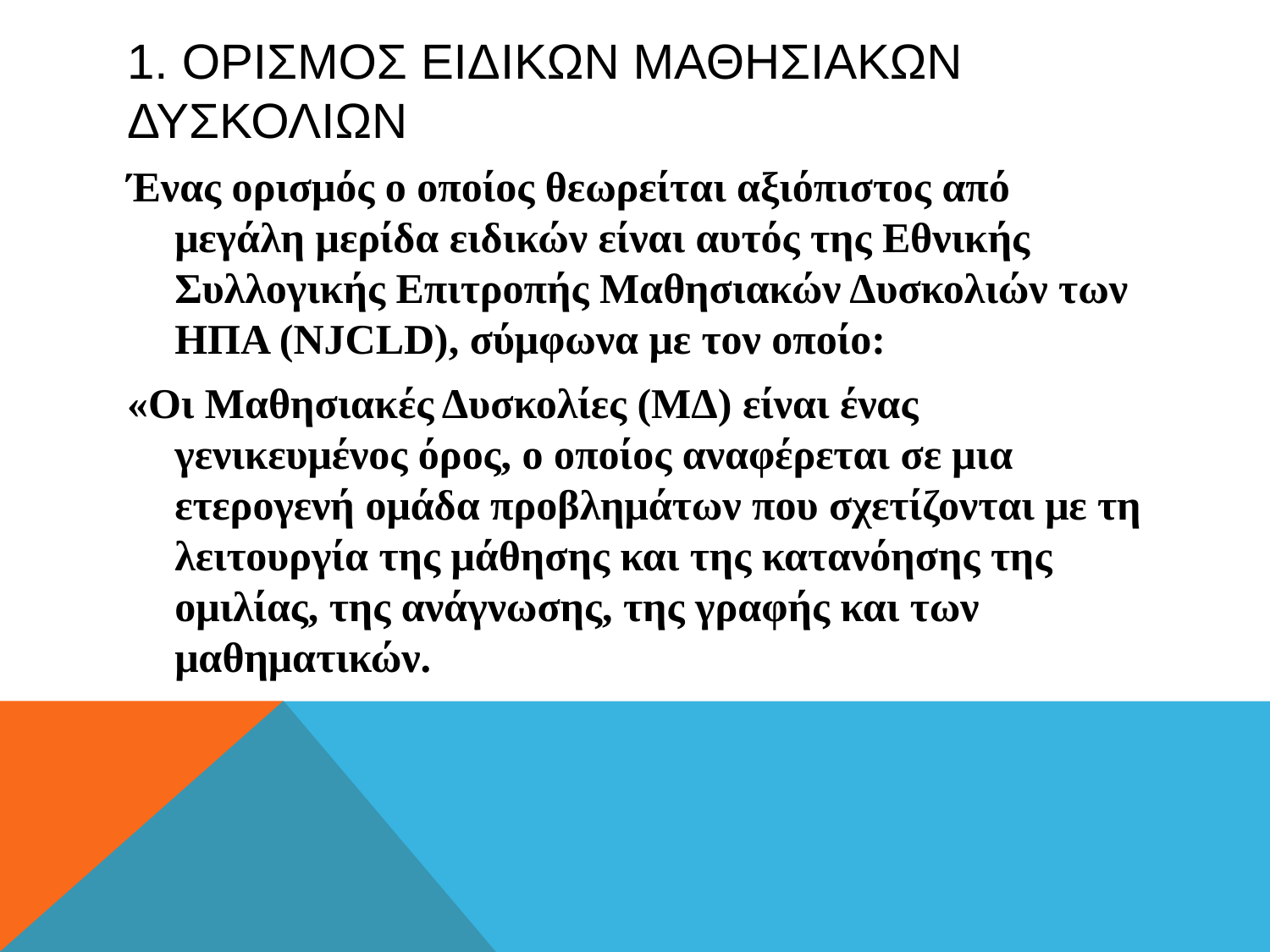

# 1. ΟΡΙΣΜΟΣ ΕΙΔΙΚΩΝ ΜΑΘΗΣΙΑΚΩΝ ΔΥΣΚΟΛΙΩΝ
Ένας ορισμός ο οποίος θεωρείται αξιόπιστος από μεγάλη μερίδα ειδικών είναι αυτός της Εθνικής Συλλογικής Επιτροπής Μαθησιακών Δυσκολιών των ΗΠΑ (NJCLD), σύμφωνα με τον οποίο:
«Οι Μαθησιακές Δυσκολίες (ΜΔ) είναι ένας γενικευμένος όρος, ο οποίος αναφέρεται σε μια ετερογενή ομάδα προβλημάτων που σχετίζονται με τη λειτουργία της μάθησης και της κατανόησης της ομιλίας, της ανάγνωσης, της γραφής και των μαθηματικών.